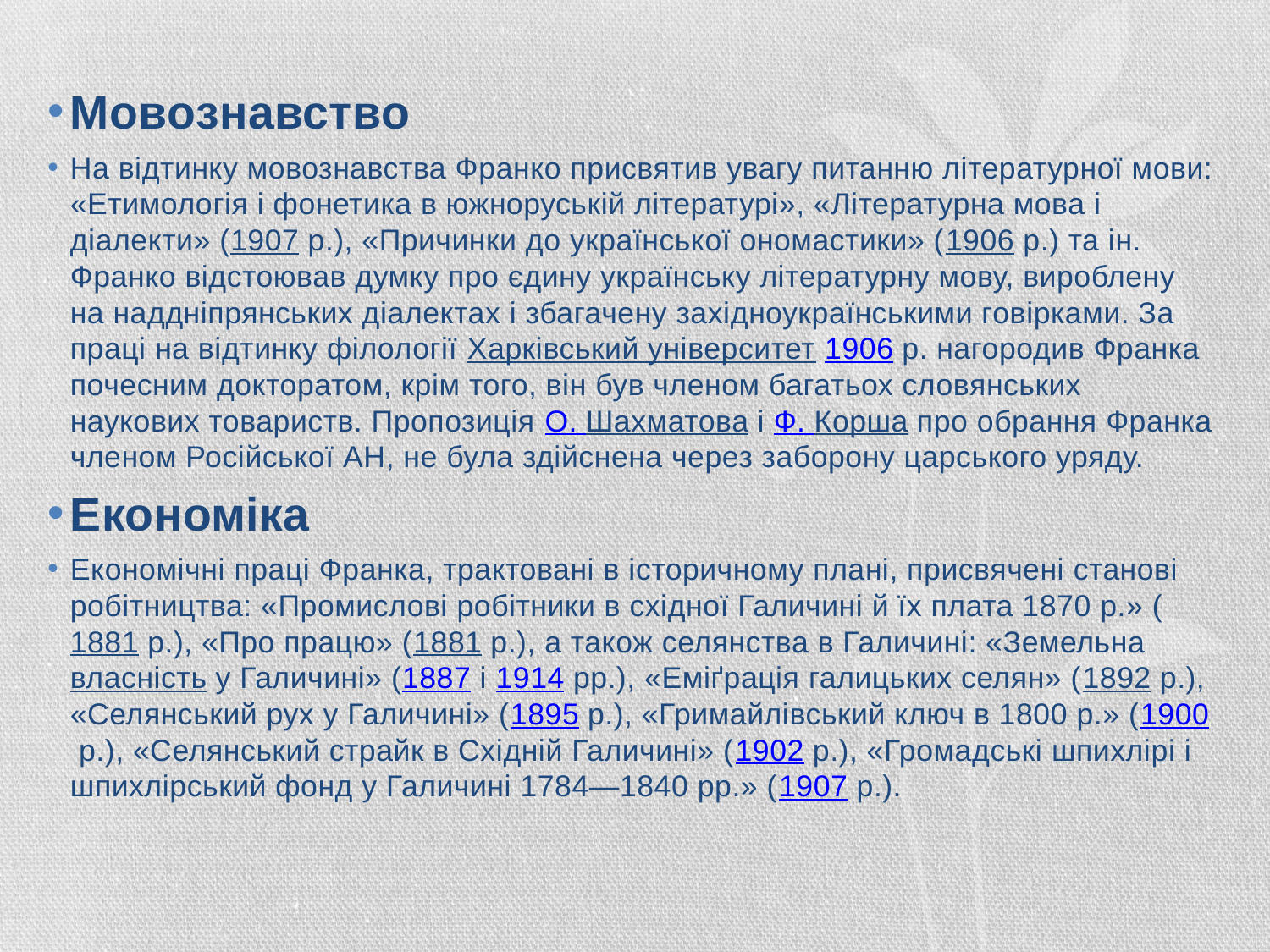

Мовознавство
На відтинку мовознавства Франко присвятив увагу питанню літературної мови: «Етимологія і фонетика в южноруській літературі», «Літературна мова і діалекти» (1907 р.), «Причинки до української ономастики» (1906 р.) та ін. Франко відстоював думку про єдину українську літературну мову, вироблену на наддніпрянських діалектах і збагачену західноукраїнськими говірками. За праці на відтинку філології Харківський університет 1906 р. нагородив Франка почесним докторатом, крім того, він був членом багатьох словянських наукових товариств. Пропозиція О. Шахматова і Ф. Корша про обрання Франка членом Російської АН, не була здійснена через заборону царського уряду.
Економіка
Економічні праці Франка, трактовані в історичному плані, присвячені станові робітництва: «Промислові робітники в східної Галичині й їх плата 1870 р.» (1881 р.), «Про працю» (1881 р.), а також селянства в Галичині: «Земельна власність у Галичині» (1887 і 1914 рр.), «Еміґрація галицьких селян» (1892 р.), «Селянський рух у Галичині» (1895 р.), «Гримайлівський ключ в 1800 р.» (1900 р.), «Селянський страйк в Східній Галичині» (1902 р.), «Громадські шпихлірі і шпихлірський фонд у Галичині 1784—1840 рр.» (1907 р.).